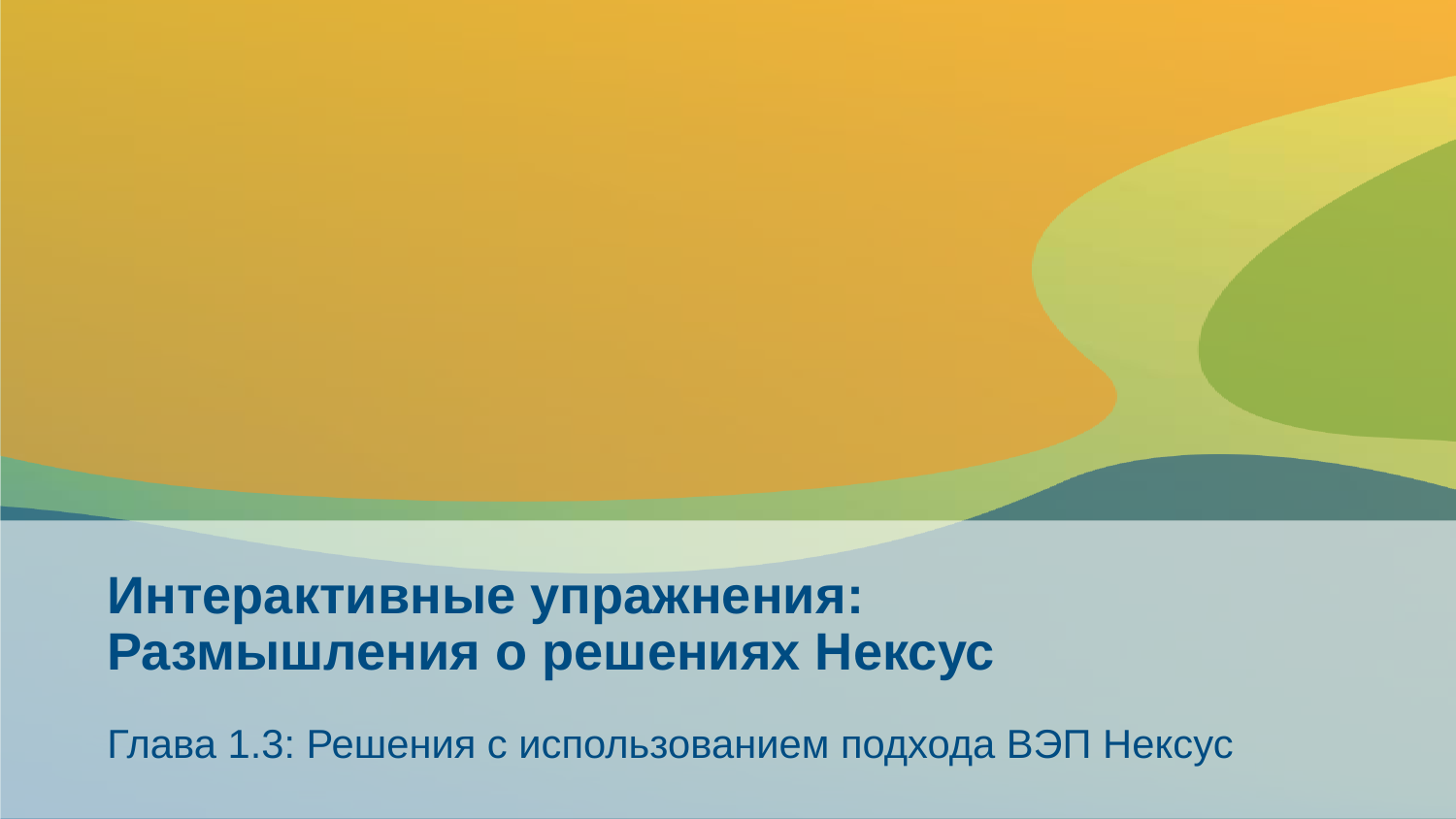

# Интерактивные упражнения: Размышления о решениях Нексус
Глава 1.3: Решения с использованием подхода ВЭП Нексус